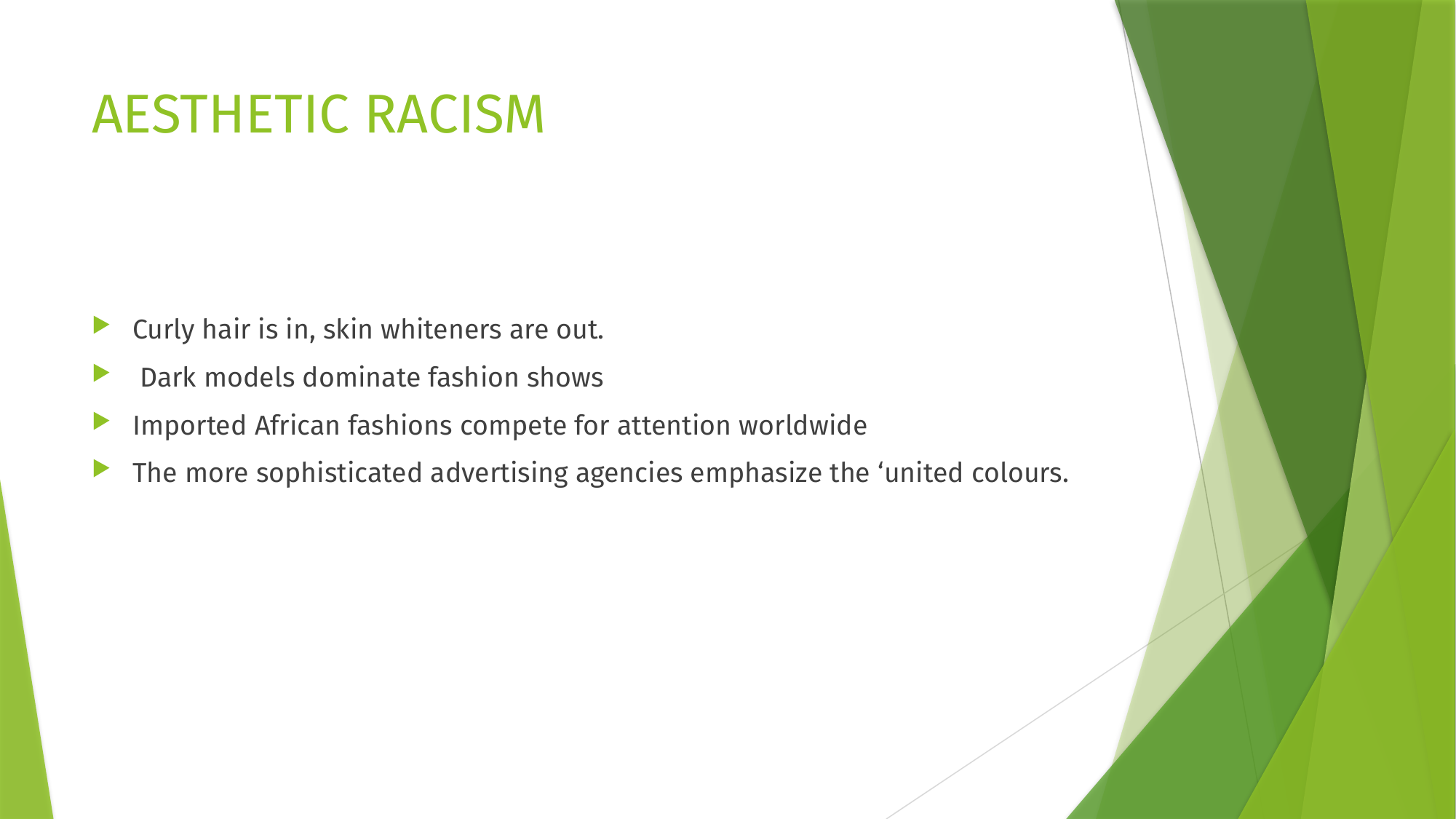

# AESTHETIC RACISM

Curly hair is in, skin whiteners are out.
 Dark models dominate fashion shows
Imported African fashions compete for attention worldwide
The more sophisticated advertising agencies emphasize the ‘united colours.